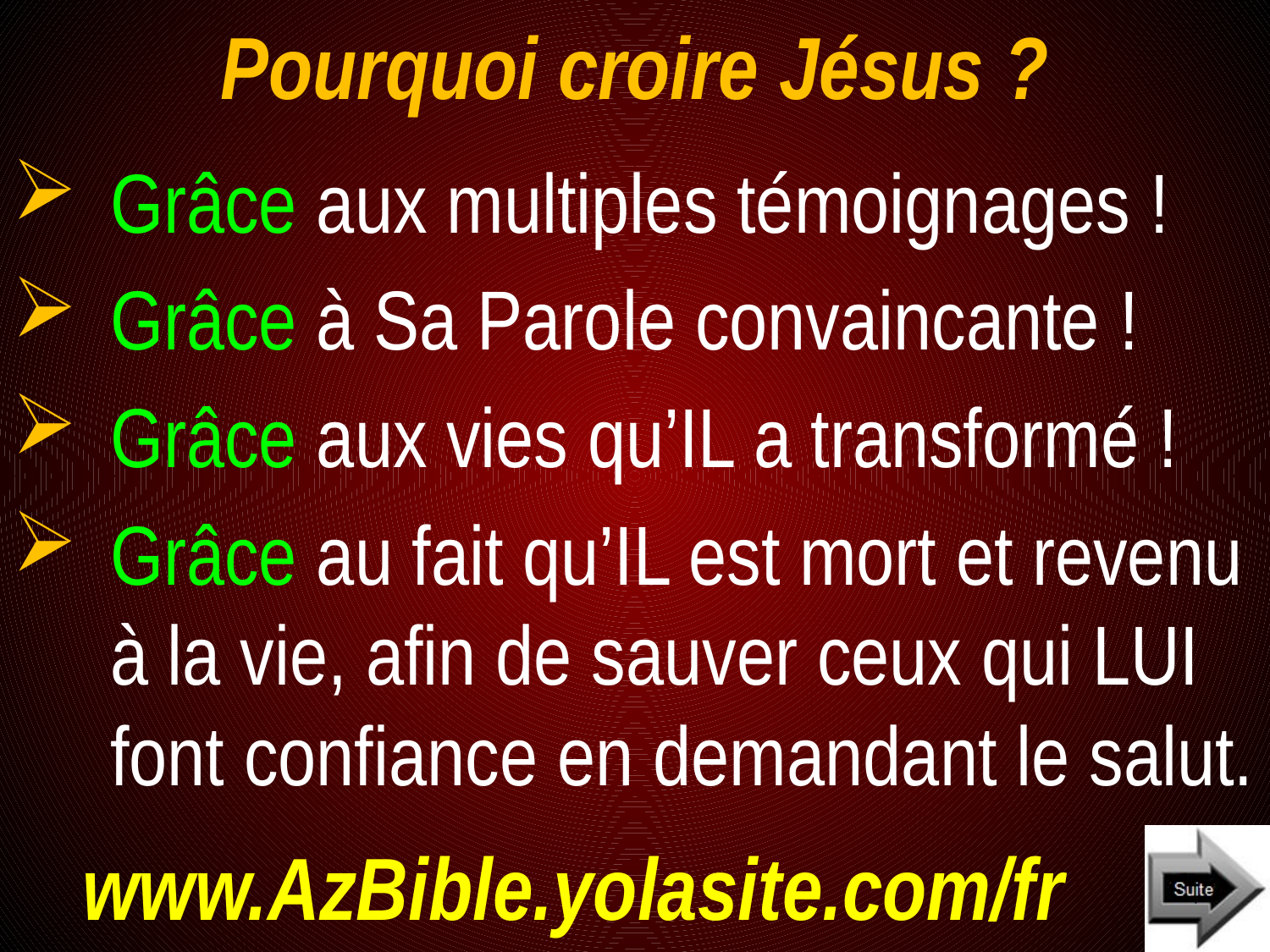

# Pourquoi croire Jésus ?
Grâce aux multiples témoignages !
Grâce à Sa Parole convaincante !
Grâce aux vies qu’IL a transformé !
Grâce au fait qu’IL est mort et revenu à la vie, afin de sauver ceux qui LUI font confiance en demandant le salut.
www.AzBible.yolasite.com/fr